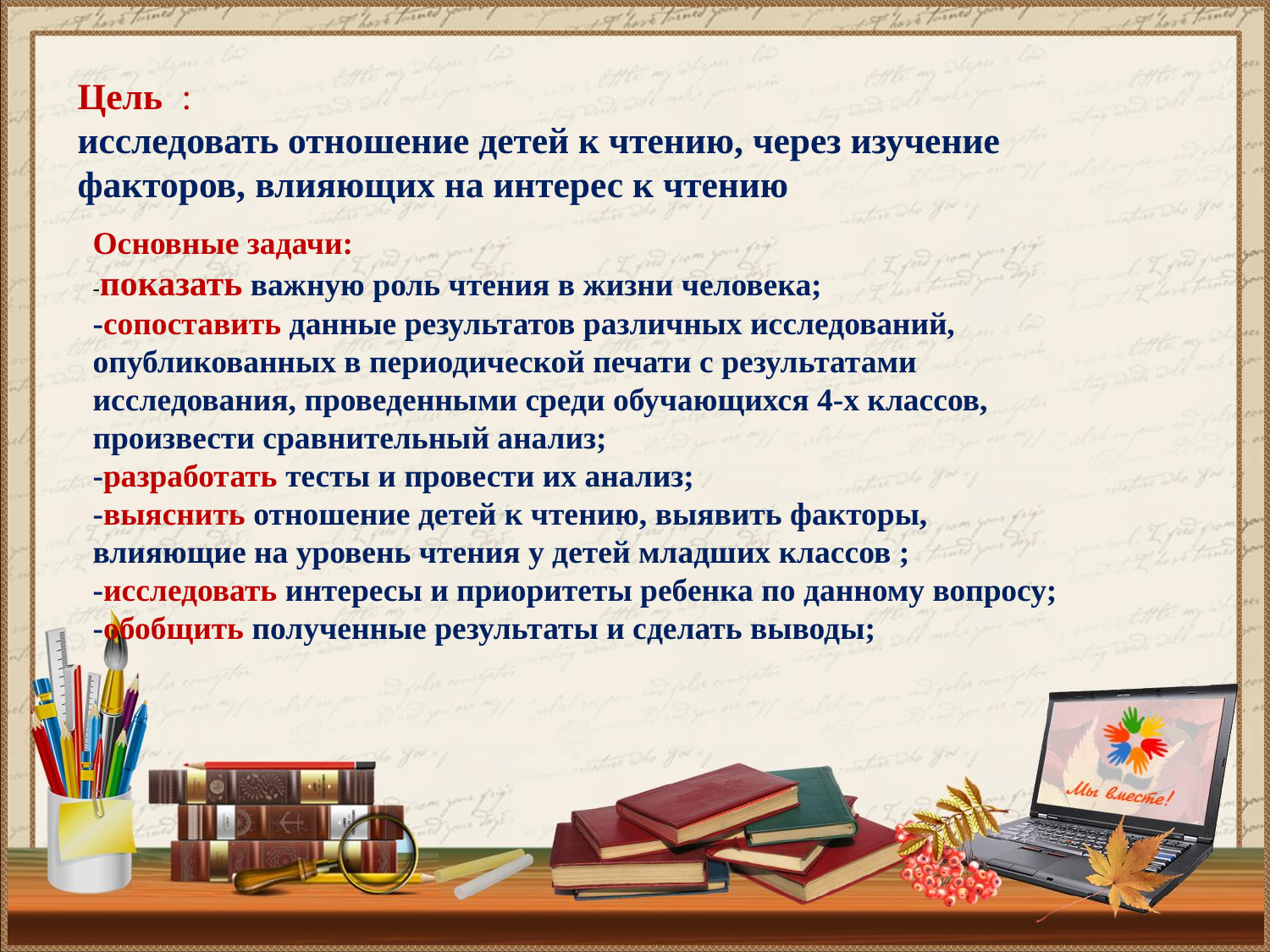

# Цель  : исследовать отношение детей к чтению, через изучение   факторов, влияющих на интерес к чтению
Основные задачи:
-показать важную роль чтения в жизни человека;
-сопоставить данные результатов различных исследований, опубликованных в периодической печати с результатами исследования, проведенными среди обучающихся 4-х классов, произвести сравнительный анализ;
-разработать тесты и провести их анализ;
-выяснить отношение детей к чтению, выявить факторы, влияющие на уровень чтения у детей младших классов ;
-исследовать интересы и приоритеты ребенка по данному вопросу;
-обобщить полученные результаты и сделать выводы;